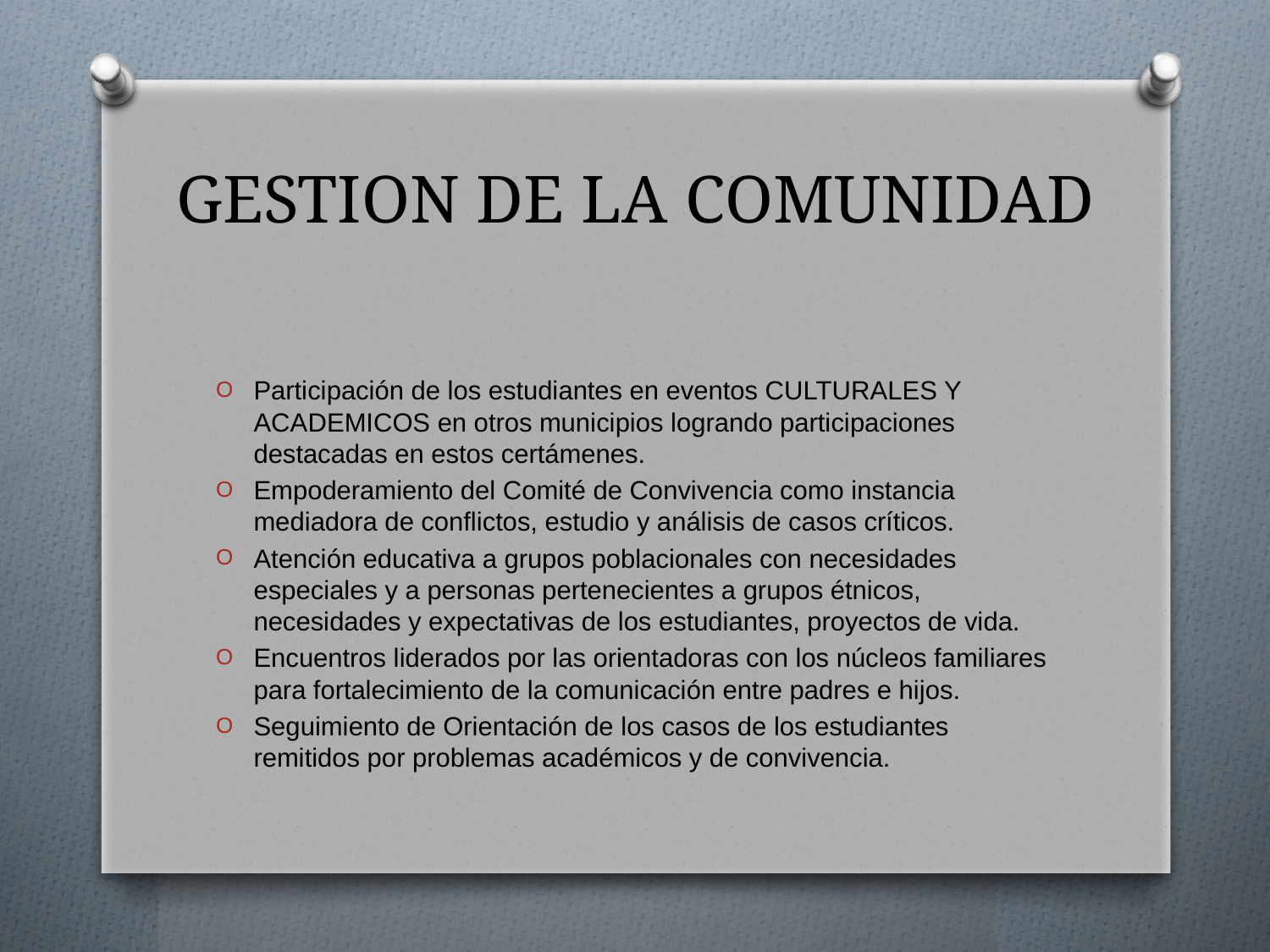

# GESTION DE LA COMUNIDAD

Participación de los estudiantes en eventos CULTURALES Y ACADEMICOS en otros municipios logrando participaciones destacadas en estos certámenes.
Empoderamiento del Comité de Convivencia como instancia mediadora de conflictos, estudio y análisis de casos críticos.
Atención educativa a grupos poblacionales con necesidades especiales y a personas pertenecientes a grupos étnicos, necesidades y expectativas de los estudiantes, proyectos de vida.
Encuentros liderados por las orientadoras con los núcleos familiares para fortalecimiento de la comunicación entre padres e hijos.
Seguimiento de Orientación de los casos de los estudiantes remitidos por problemas académicos y de convivencia.